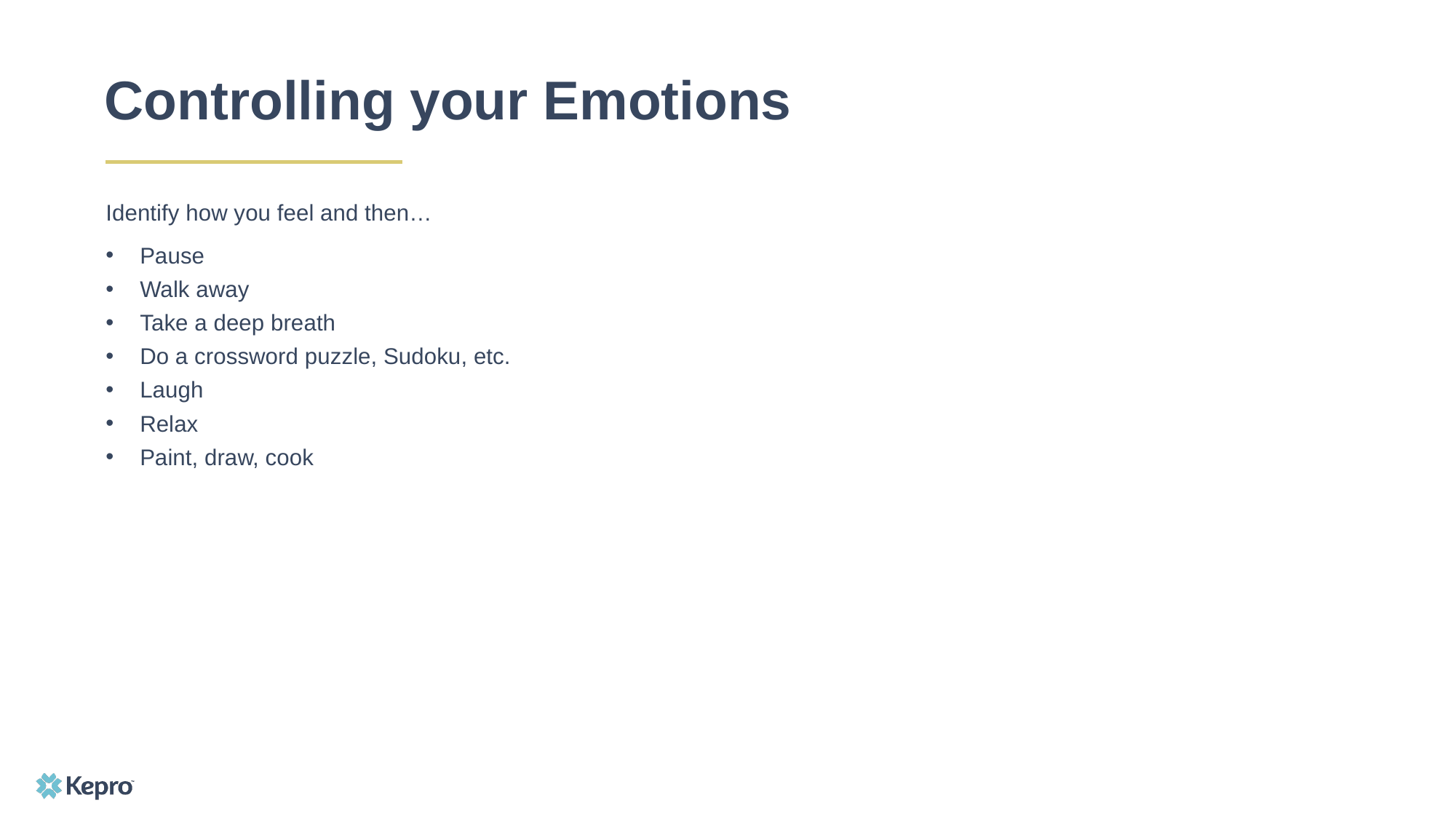

# Controlling your Emotions
Identify how you feel and then…
Pause
Walk away
Take a deep breath
Do a crossword puzzle, Sudoku, etc.
Laugh
Relax
Paint, draw, cook